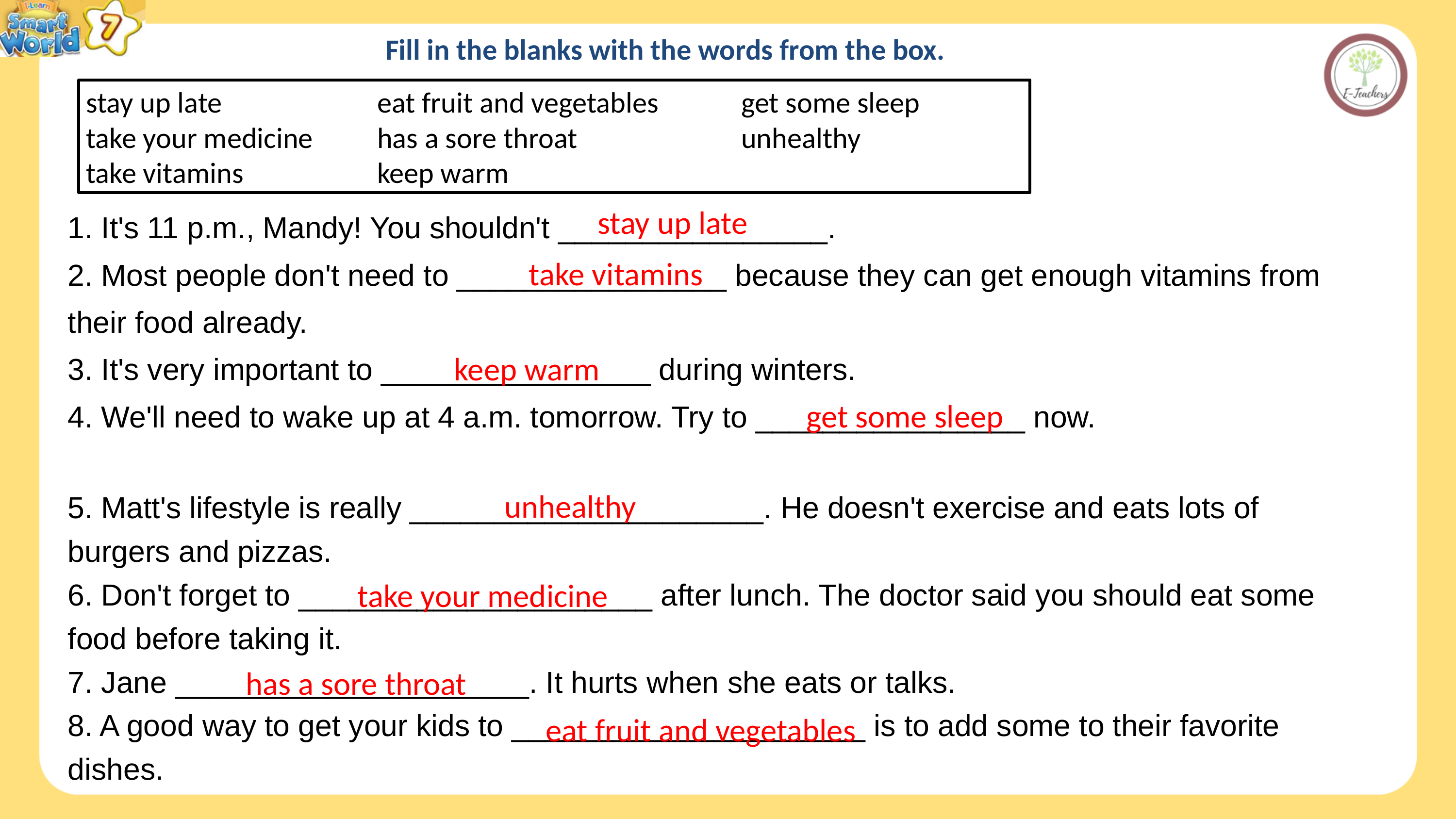

Fill in the blanks with the words from the box.
stay up late 			eat fruit and vegetables 		get some sleep
take your medicine	has a sore throat 			unhealthy
take vitamins 		keep warm
1. It's 11 p.m., Mandy! You shouldn't ________________.
2. Most people don't need to ________________ because they can get enough vitamins from their food already.
3. It's very important to ________________ during winters.
4. We'll need to wake up at 4 a.m. tomorrow. Try to ________________ now.

5. Matt's lifestyle is really _____________________. He doesn't exercise and eats lots of burgers and pizzas.
6. Don't forget to _____________________ after lunch. The doctor said you should eat some food before taking it.
7. Jane _____________________. It hurts when she eats or talks.
8. A good way to get your kids to _____________________ is to add some to their favorite dishes.

stay up late
take vitamins
keep warm
get some sleep
unhealthy
take your medicine
has a sore throat
eat fruit and vegetables